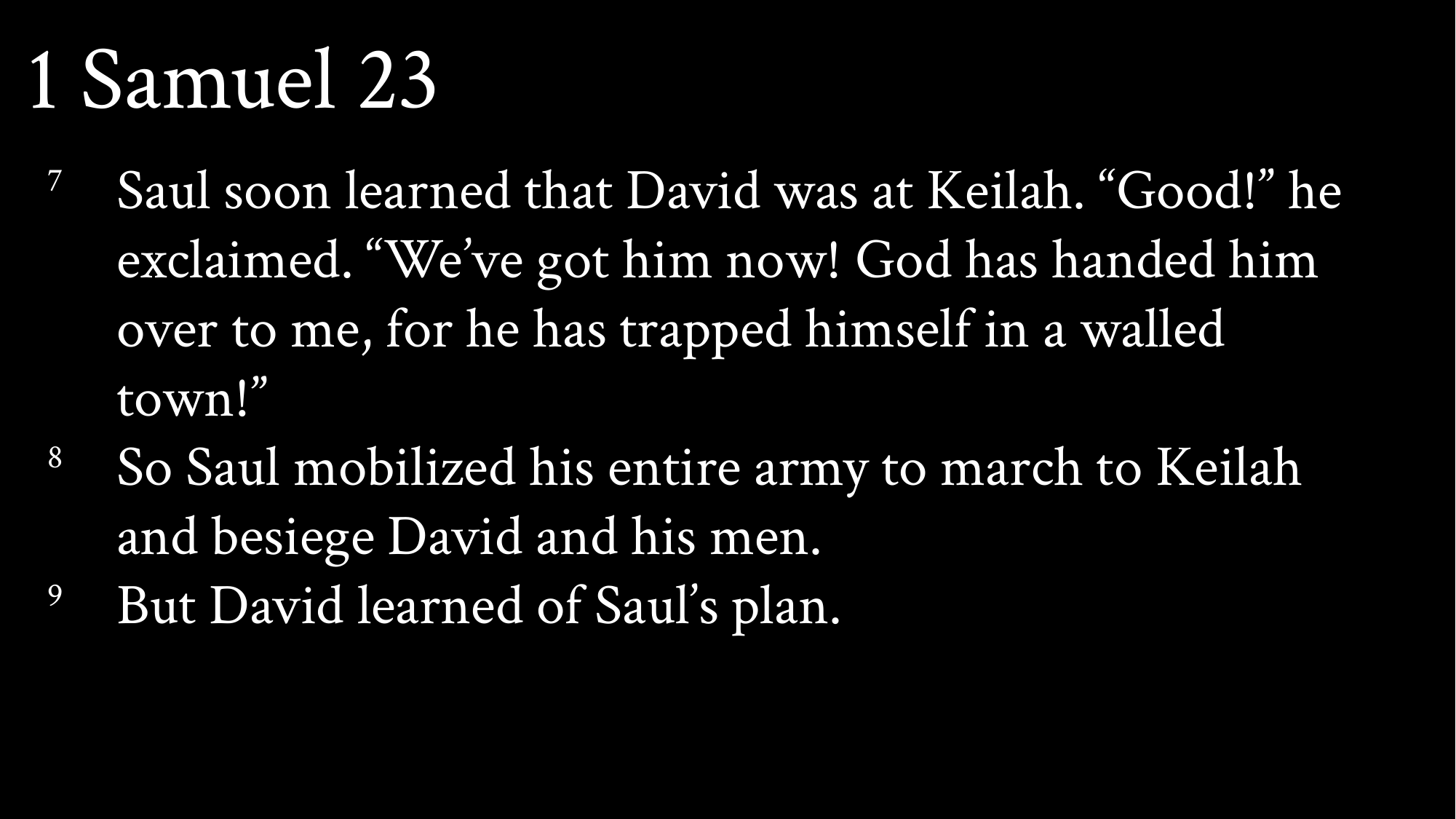

1 Samuel 23
7 	Saul soon learned that David was at Keilah. “Good!” he exclaimed. “We’ve got him now! God has handed him over to me, for he has trapped himself in a walled town!”
8 	So Saul mobilized his entire army to march to Keilah and besiege David and his men.
9 	But David learned of Saul’s plan.